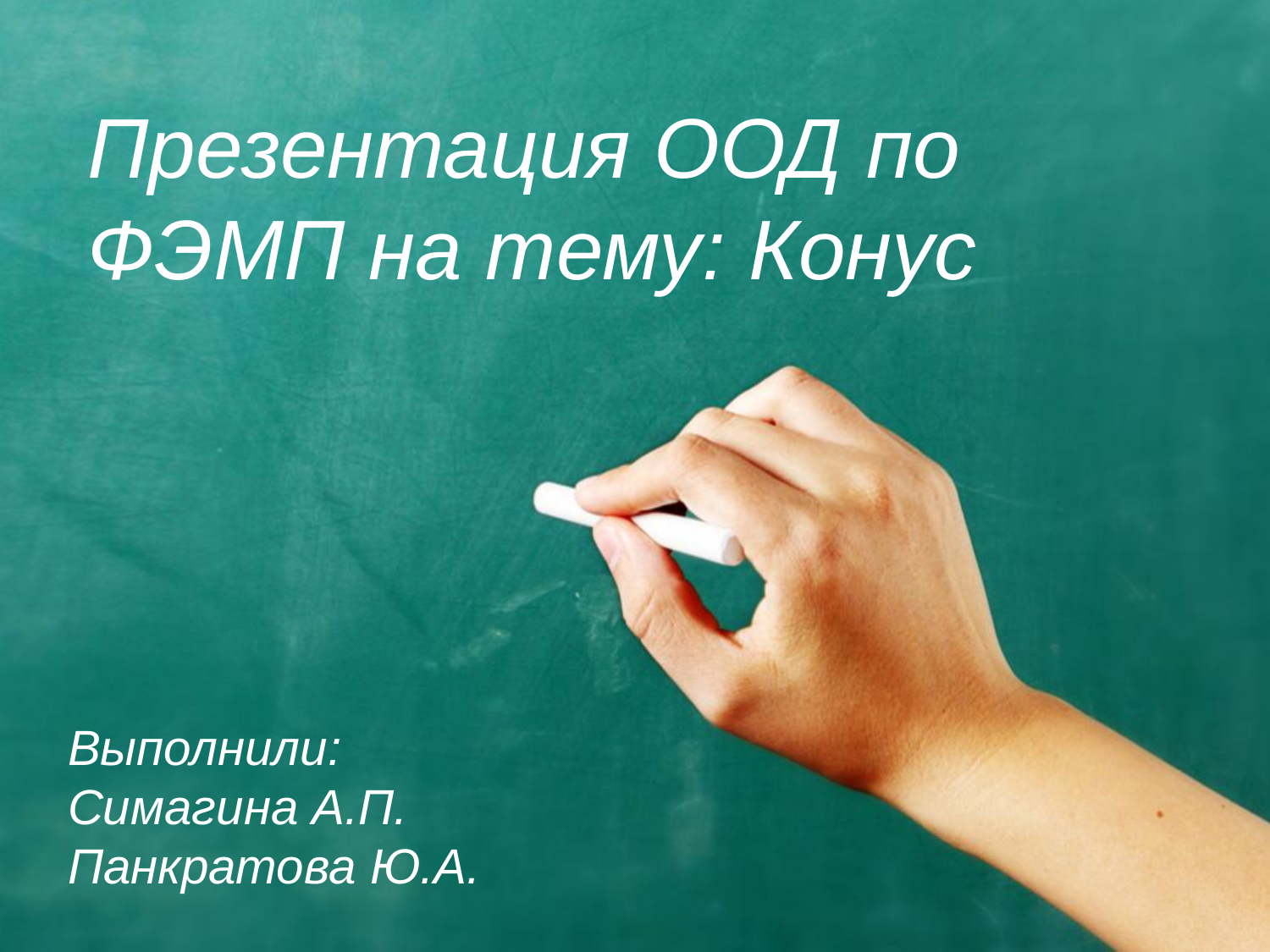

# Презентация ООД по ФЭМП на тему: Конус
Выполнили:
Симагина А.П.
Панкратова Ю.А.